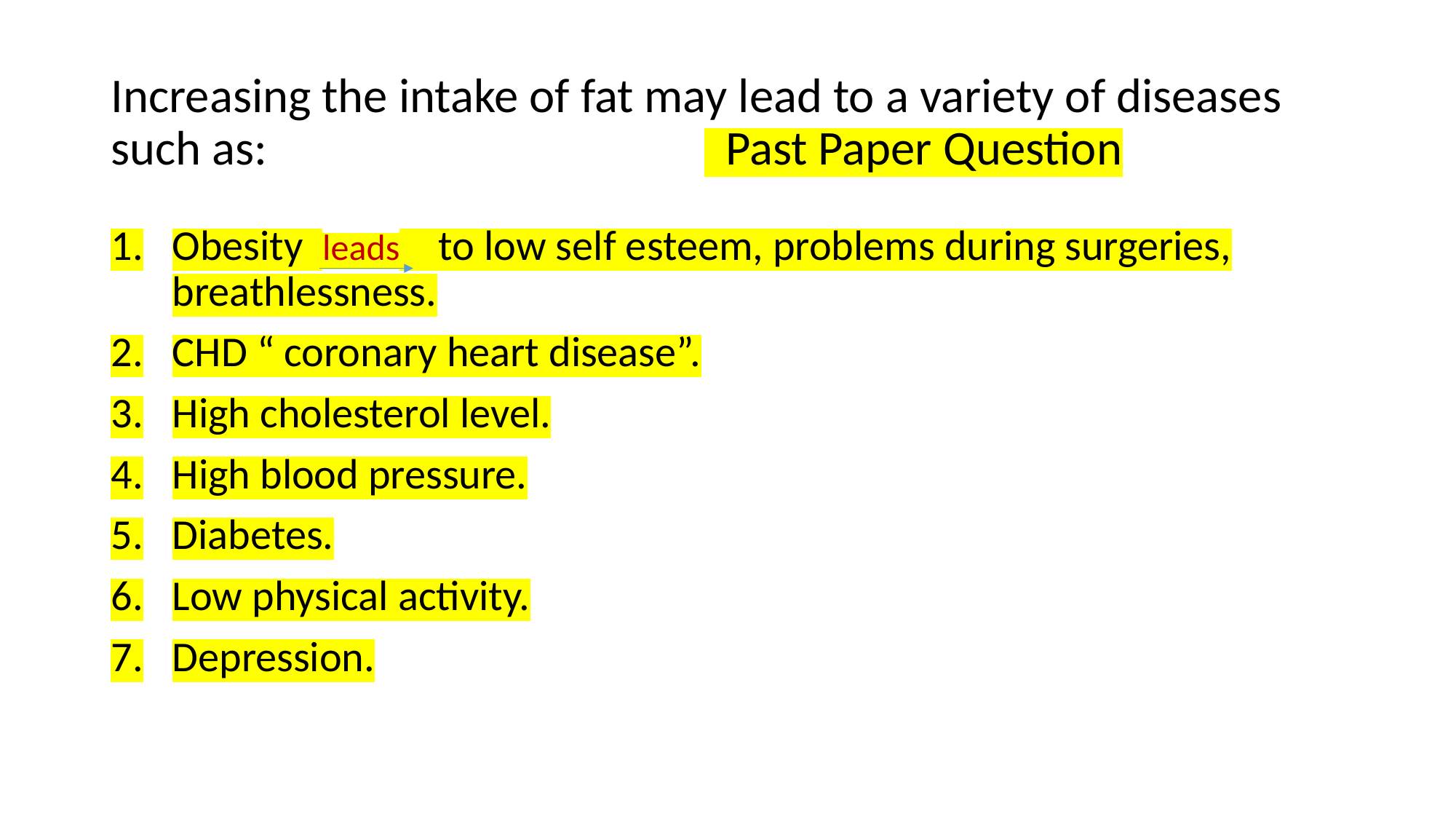

# Increasing the intake of fat may lead to a variety of diseases such as:                                          Past Paper Question
Obesity  leads    to low self esteem, problems during surgeries, breathlessness.
CHD “ coronary heart disease”.
High cholesterol level.
High blood pressure.
Diabetes.
Low physical activity.
Depression.